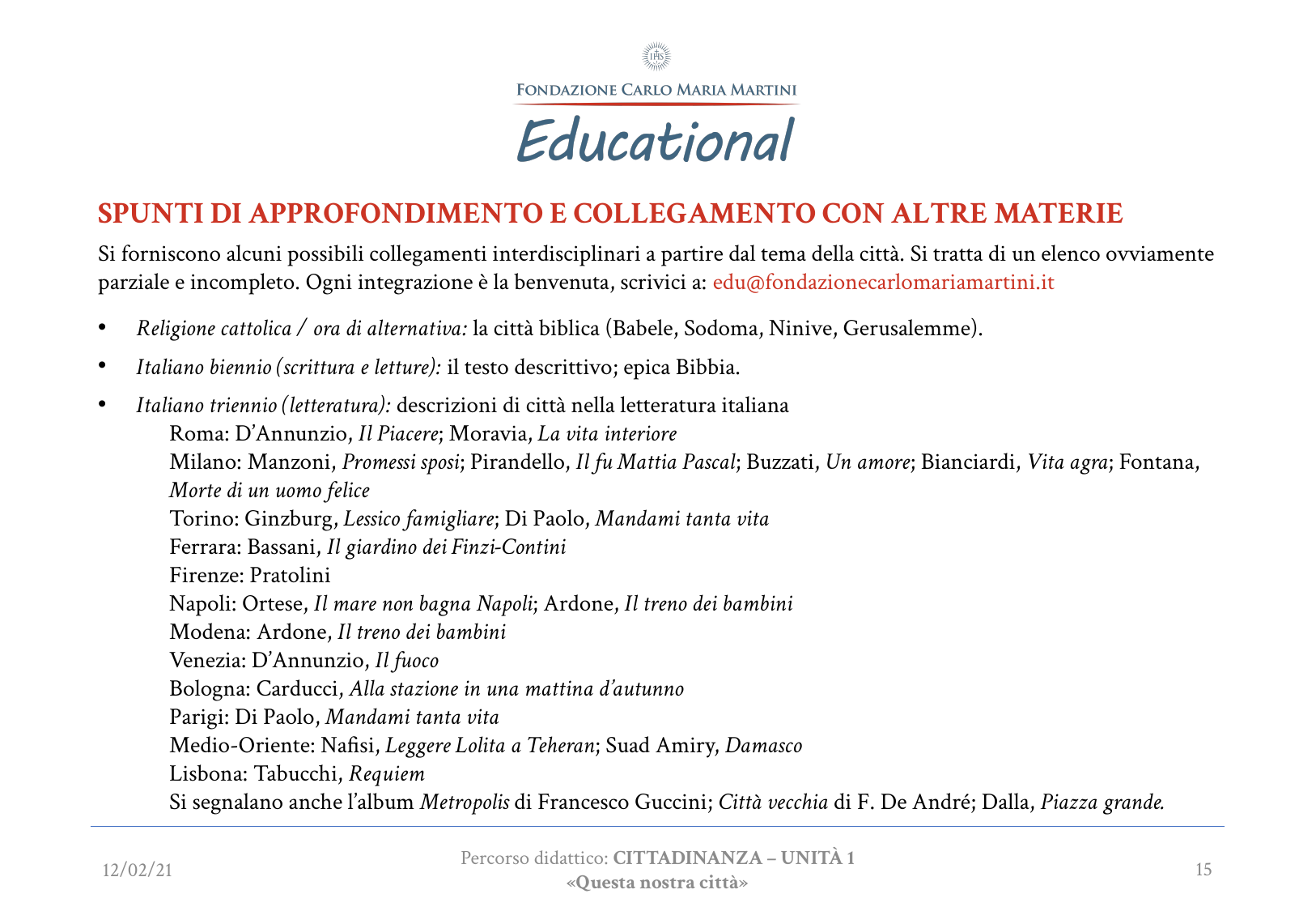

Spunti di approfondimento e collegamento con altre materie

Si forniscono alcuni possibili collegamenti interdisciplinari a partire dal tema della città. Si tratta di un elenco ovviamente parziale e incompleto. Ogni integrazione è la benvenuta, scrivici a: edu@fondazionecarlomariamartini.it

Religione cattolica / ora di alternativa: la città biblica (Babele, Sodoma, Ninive, Gerusalemme).
Italiano biennio (scrittura e letture): il testo descrittivo; epica Bibbia.
Italiano triennio (letteratura): descrizioni di città nella letteratura italiana
Roma: D’Annunzio, Il Piacere; Moravia, La vita interiore
Milano: Manzoni, Promessi sposi; Pirandello, Il fu Mattia Pascal; Buzzati, Un amore; Bianciardi, Vita agra; Fontana, Morte di un uomo felice
Torino: Ginzburg, Lessico famigliare; Di Paolo, Mandami tanta vita
Ferrara: Bassani, Il giardino dei Finzi-Contini
Firenze: Pratolini
Napoli: Ortese, Il mare non bagna Napoli; Ardone, Il treno dei bambini
Modena: Ardone, Il treno dei bambini
Venezia: D’Annunzio, Il fuoco
Bologna: Carducci, Alla stazione in una mattina d’autunno
Parigi: Di Paolo, Mandami tanta vita
Medio-Oriente: Nafisi, Leggere Lolita a Teheran; Suad Amiry, Damasco
Lisbona: Tabucchi, Requiem
Si segnalano anche l’album Metropolis di Francesco Guccini; Città vecchia di F. De André; Dalla, Piazza grande.
12/02/21
Percorso didattico: CITTADINANZA – unità 1 «Questa nostra città»
15